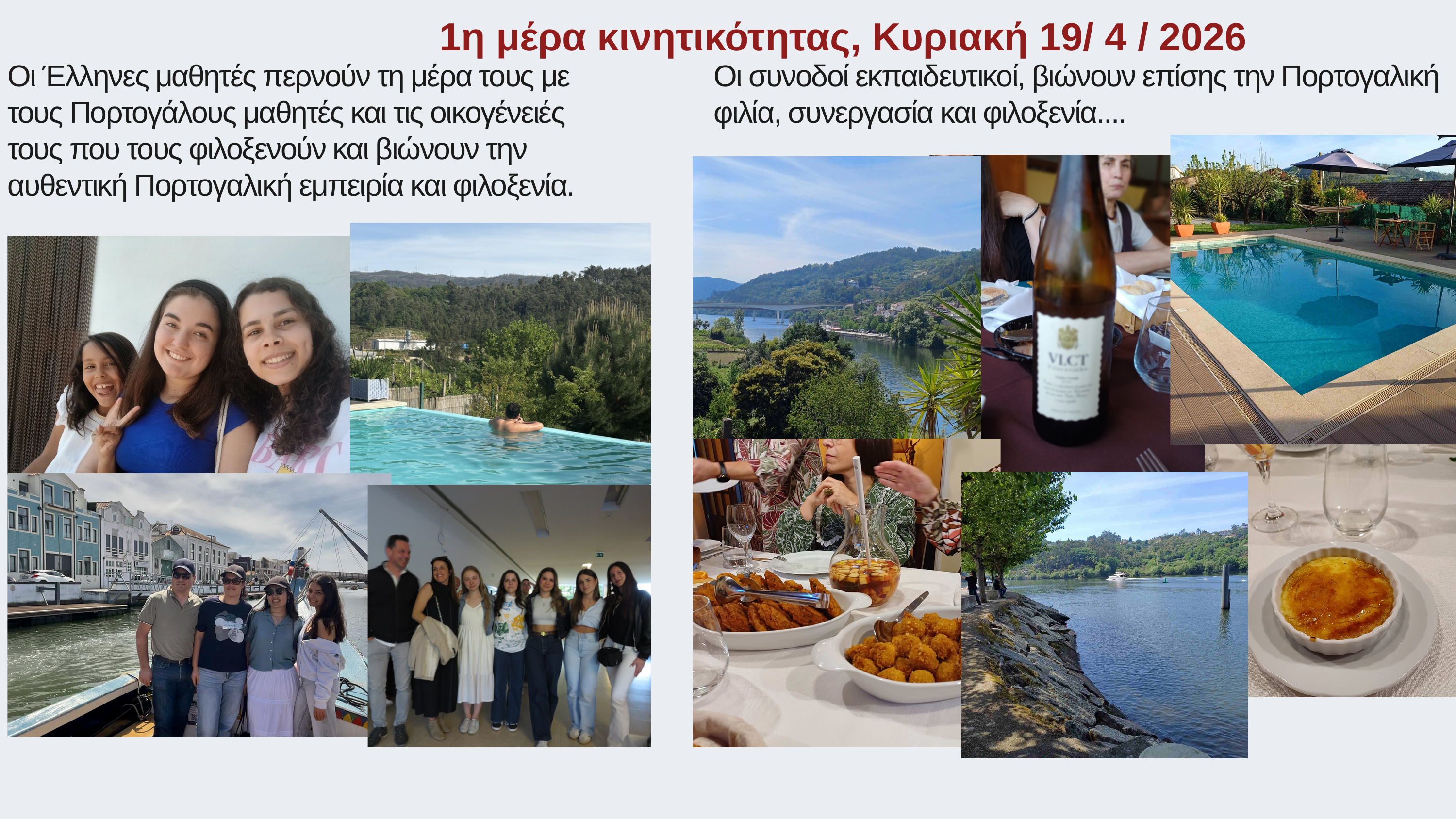

1η μέρα κινητικότητας, Κυριακή 19/ 4 / 2026
Οι Έλληνες μαθητές περνούν τη μέρα τους με τους Πορτογάλους μαθητές και τις οικογένειές τους που τους φιλοξενούν και βιώνουν την αυθεντική Πορτογαλική εμπειρία και φιλοξενία.
Οι συνοδοί εκπαιδευτικοί, βιώνουν επίσης την Πορτογαλική φιλία, συνεργασία και φιλοξενία....